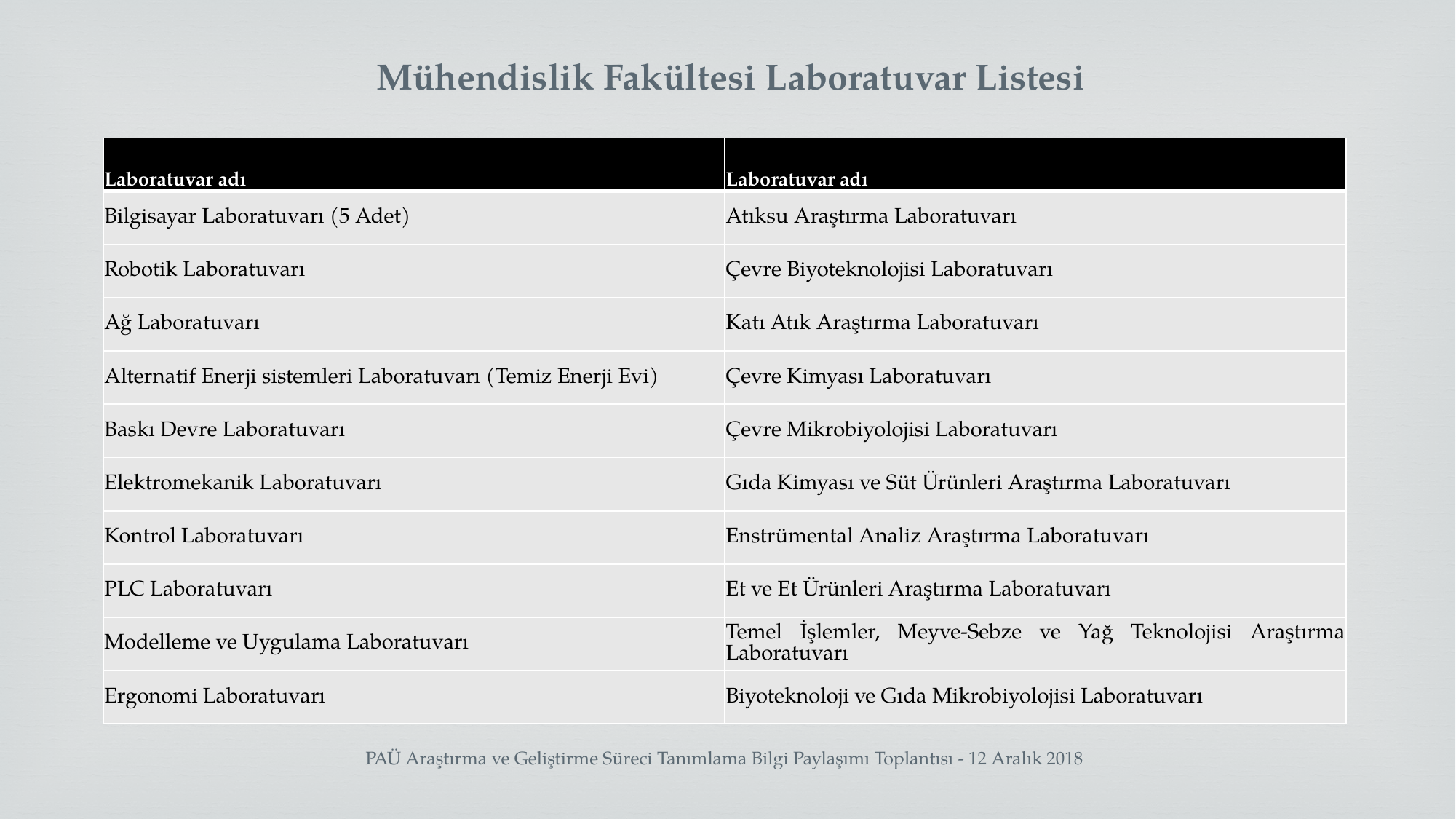

Mühendislik Fakültesi Laboratuvar Listesi
| Laboratuvar adı | Laboratuvar adı |
| --- | --- |
| Bilgisayar Laboratuvarı (5 Adet) | Atıksu Araştırma Laboratuvarı |
| Robotik Laboratuvarı | Çevre Biyoteknolojisi Laboratuvarı |
| Ağ Laboratuvarı | Katı Atık Araştırma Laboratuvarı |
| Alternatif Enerji sistemleri Laboratuvarı (Temiz Enerji Evi) | Çevre Kimyası Laboratuvarı |
| Baskı Devre Laboratuvarı | Çevre Mikrobiyolojisi Laboratuvarı |
| Elektromekanik Laboratuvarı | Gıda Kimyası ve Süt Ürünleri Araştırma Laboratuvarı |
| Kontrol Laboratuvarı | Enstrümental Analiz Araştırma Laboratuvarı |
| PLC Laboratuvarı | Et ve Et Ürünleri Araştırma Laboratuvarı |
| Modelleme ve Uygulama Laboratuvarı | Temel İşlemler, Meyve-Sebze ve Yağ Teknolojisi Araştırma Laboratuvarı |
| Ergonomi Laboratuvarı | Biyoteknoloji ve Gıda Mikrobiyolojisi Laboratuvarı |
PAÜ Araştırma ve Geliştirme Süreci Tanımlama Bilgi Paylaşımı Toplantısı - 12 Aralık 2018